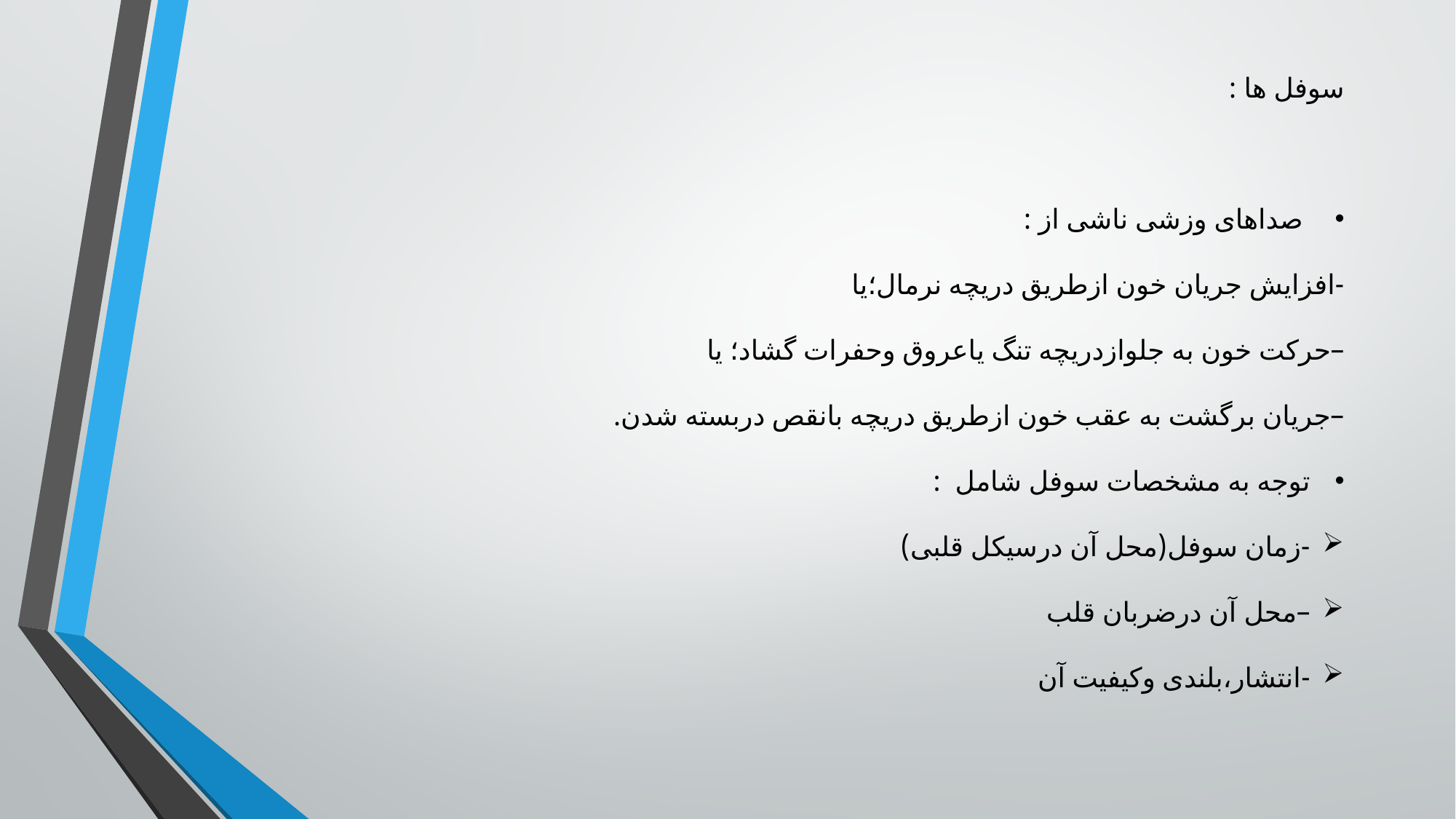

سوفل ها :

 صداهای وزشی ناشی از :
-افزایش جریان خون ازطریق دریچه نرمال؛یا
–حرکت خون به جلوازدریچه تنگ یاعروق وحفرات گشاد؛ یا
–جریان برگشت به عقب خون ازطریق دریچه بانقص دربسته شدن.
توجه به مشخصات سوفل شامل  :
-زمان سوفل(محل آن درسیکل قلبی)
–محل آن درضربان قلب
-انتشار،بلندی وکیفیت آن